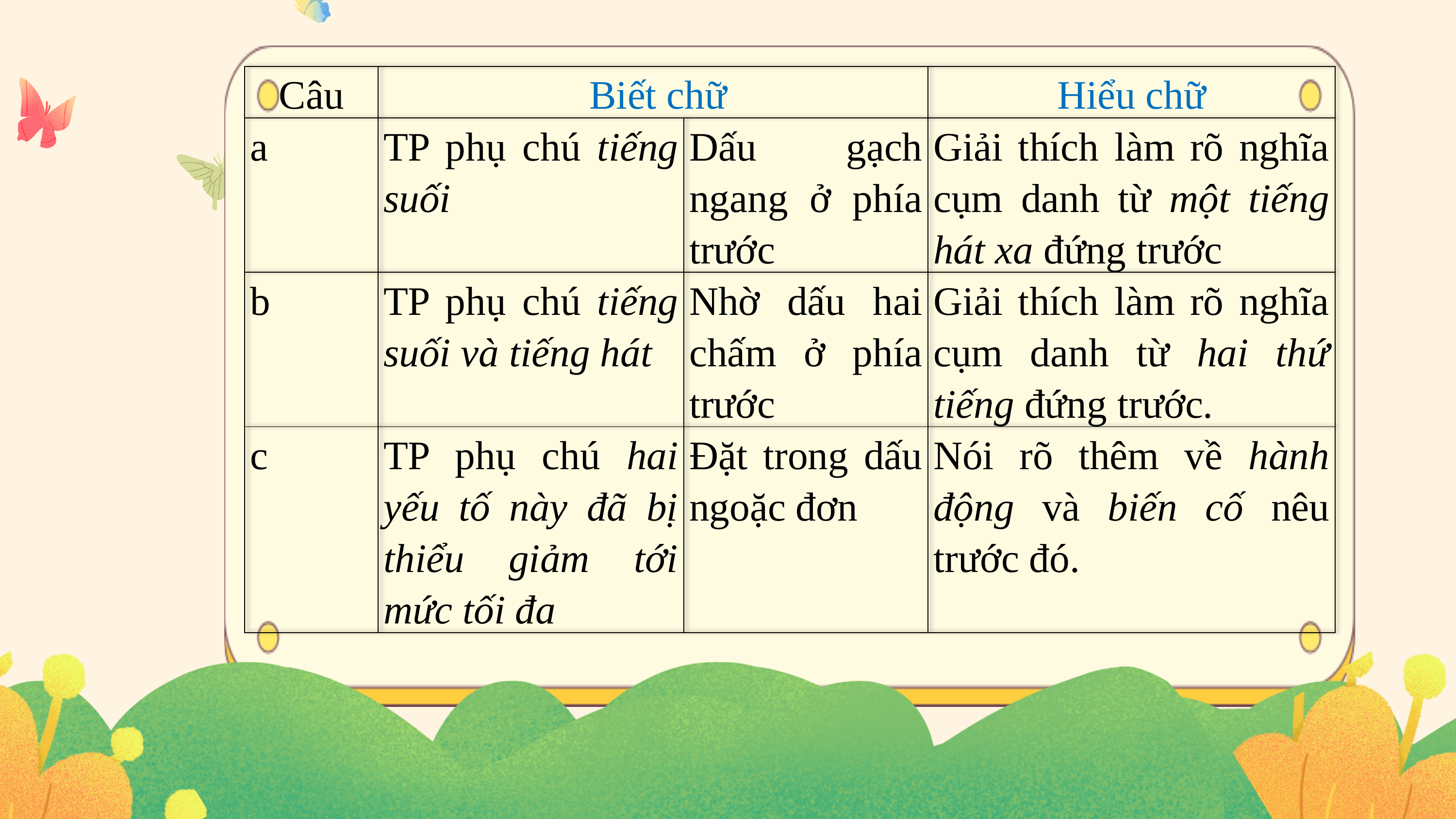

| Câu | Biết chữ |  | Hiểu chữ |
| --- | --- | --- | --- |
| a | TP phụ chú tiếng suối | Dấu gạch ngang ở phía trước | Giải thích làm rõ nghĩa cụm danh từ một tiếng hát xa đứng trước |
| b | TP phụ chú tiếng suối và tiếng hát | Nhờ dấu hai chấm ở phía trước | Giải thích làm rõ nghĩa cụm danh từ hai thứ tiếng đứng trước. |
| c | TP phụ chú hai yếu tố này đã bị thiểu giảm tới mức tối đa | Đặt trong dấu ngoặc đơn | Nói rõ thêm về hành động và biến cố nêu trước đó. |